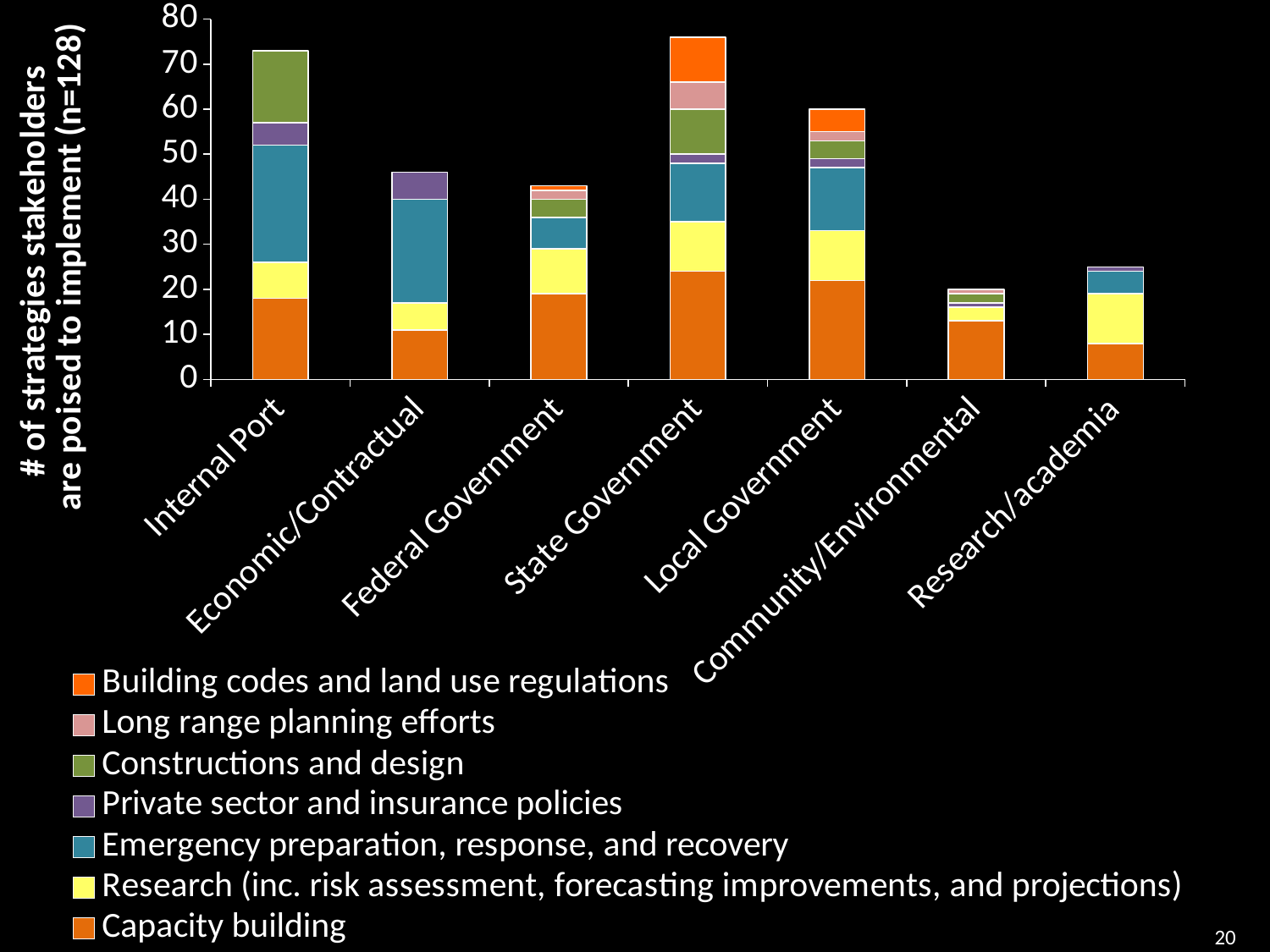

### Chart

| Category | Capacity building | Research (inc. risk assessment, forecasting improvements, and projections) | Emergency preparation, response, and recovery | Private sector and insurance policies | Constructions and design | Long range planning efforts | Building codes and land use regulations |
|---|---|---|---|---|---|---|---|
| Internal Port | 18.0 | 8.0 | 26.0 | 5.0 | 16.0 | 0.0 | 0.0 |
| Economic/Contractual | 11.0 | 6.0 | 23.0 | 6.0 | 0.0 | 0.0 | 0.0 |
| Federal Government | 19.0 | 10.0 | 7.0 | 0.0 | 4.0 | 2.0 | 1.0 |
| State Government | 24.0 | 11.0 | 13.0 | 2.0 | 10.0 | 6.0 | 10.0 |
| Local Government | 22.0 | 11.0 | 14.0 | 2.0 | 4.0 | 2.0 | 5.0 |
| Community/Environmental | 13.0 | 3.0 | 0.0 | 1.0 | 2.0 | 1.0 | 0.0 |
| Research/academia | 8.0 | 11.0 | 5.0 | 1.0 | 0.0 | 0.0 | 0.0 |
20